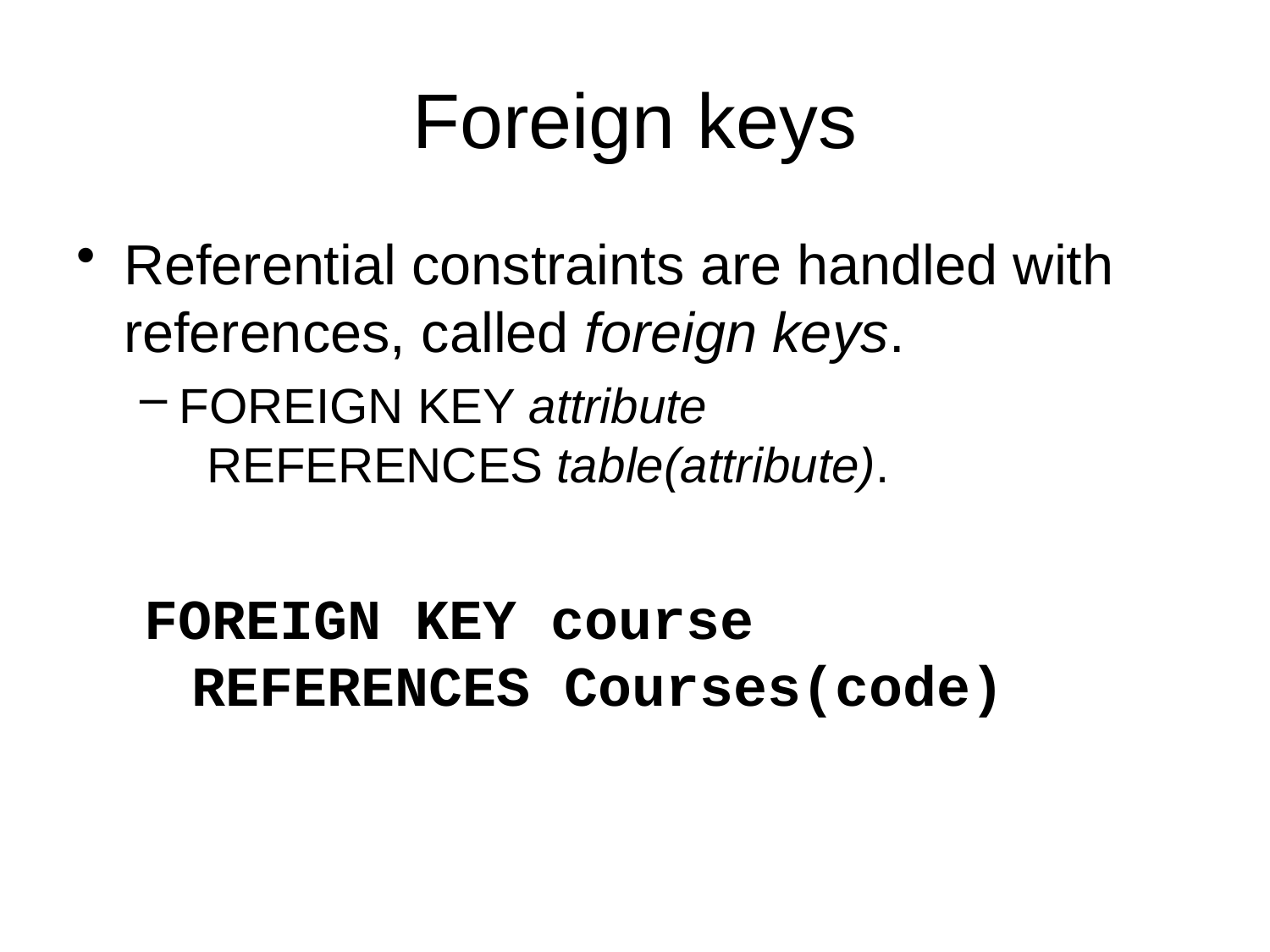

# Foreign keys
Referential constraints are handled with references, called foreign keys.
FOREIGN KEY attribute
  REFERENCES table(attribute).

  FOREIGN KEY course
  REFERENCES Courses(code)